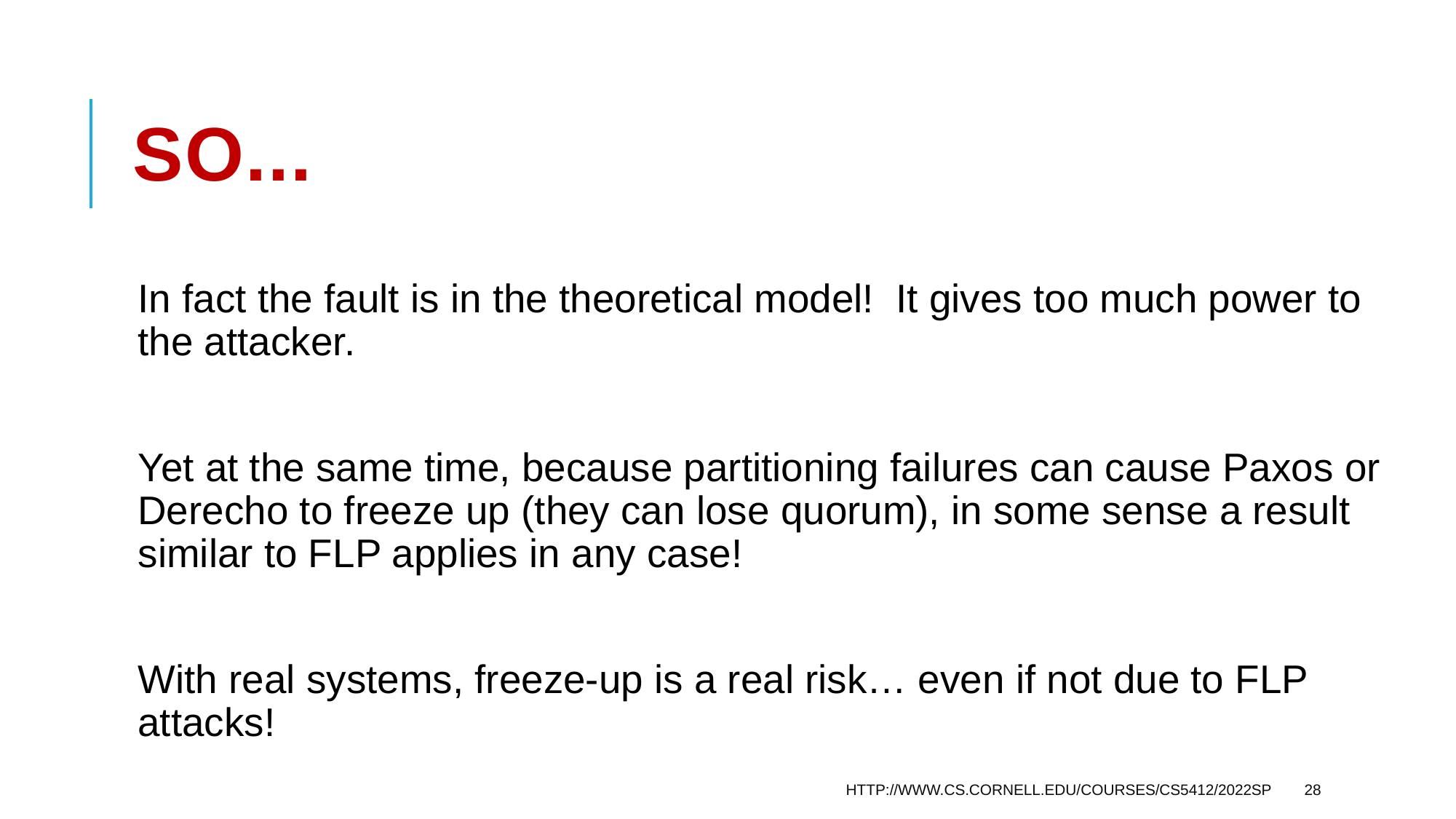

# So...
In fact the fault is in the theoretical model!  It gives too much power to the attacker.

Yet at the same time, because partitioning failures can cause Paxos or Derecho to freeze up (they can lose quorum), in some sense a result similar to FLP applies in any case!

With real systems, freeze-up is a real risk… even if not due to FLP attacks!
http://www.cs.cornell.edu/courses/cs5412/2022sp
28